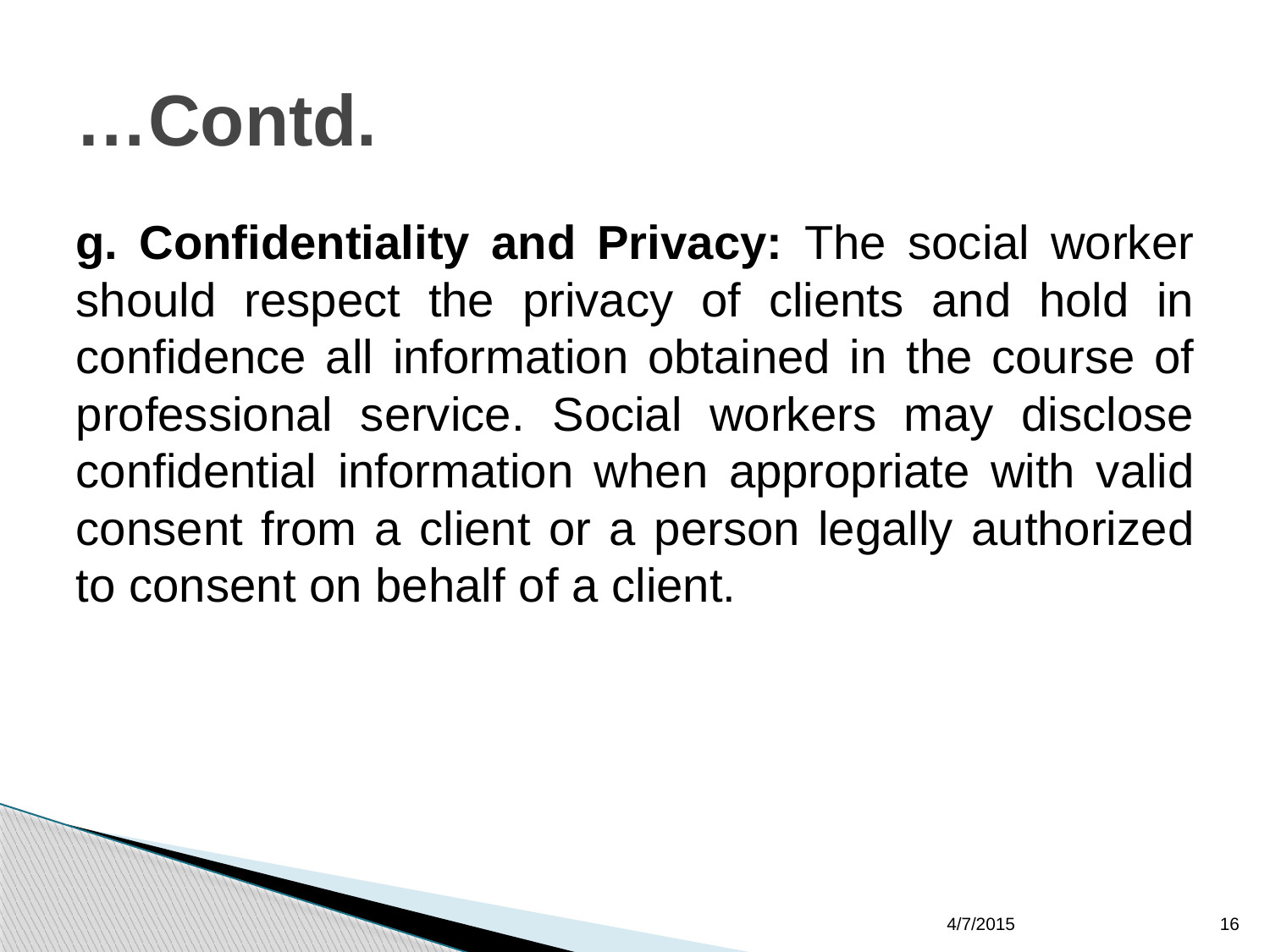

# …Contd.
g. Confidentiality and Privacy: The social worker should respect the privacy of clients and hold in confidence all information obtained in the course of professional service. Social workers may disclose confidential information when appropriate with valid consent from a client or a person legally authorized to consent on behalf of a client.

4/7/2015
16